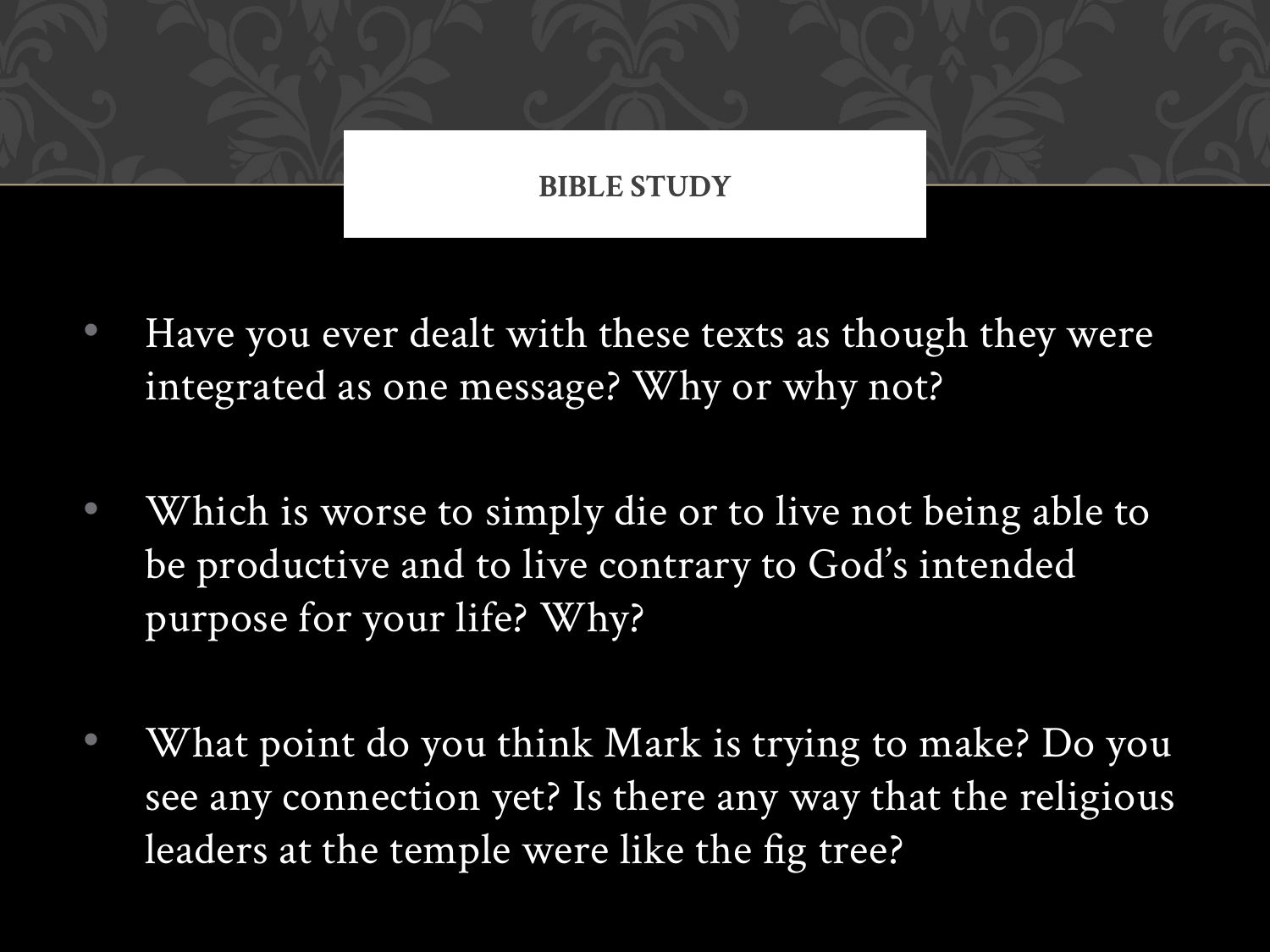

# Bible Study
Have you ever dealt with these texts as though they were integrated as one message? Why or why not?

Which is worse to simply die or to live not being able to be productive and to live contrary to God’s intended purpose for your life? Why?

What point do you think Mark is trying to make? Do you see any connection yet? Is there any way that the religious leaders at the temple were like the fig tree?